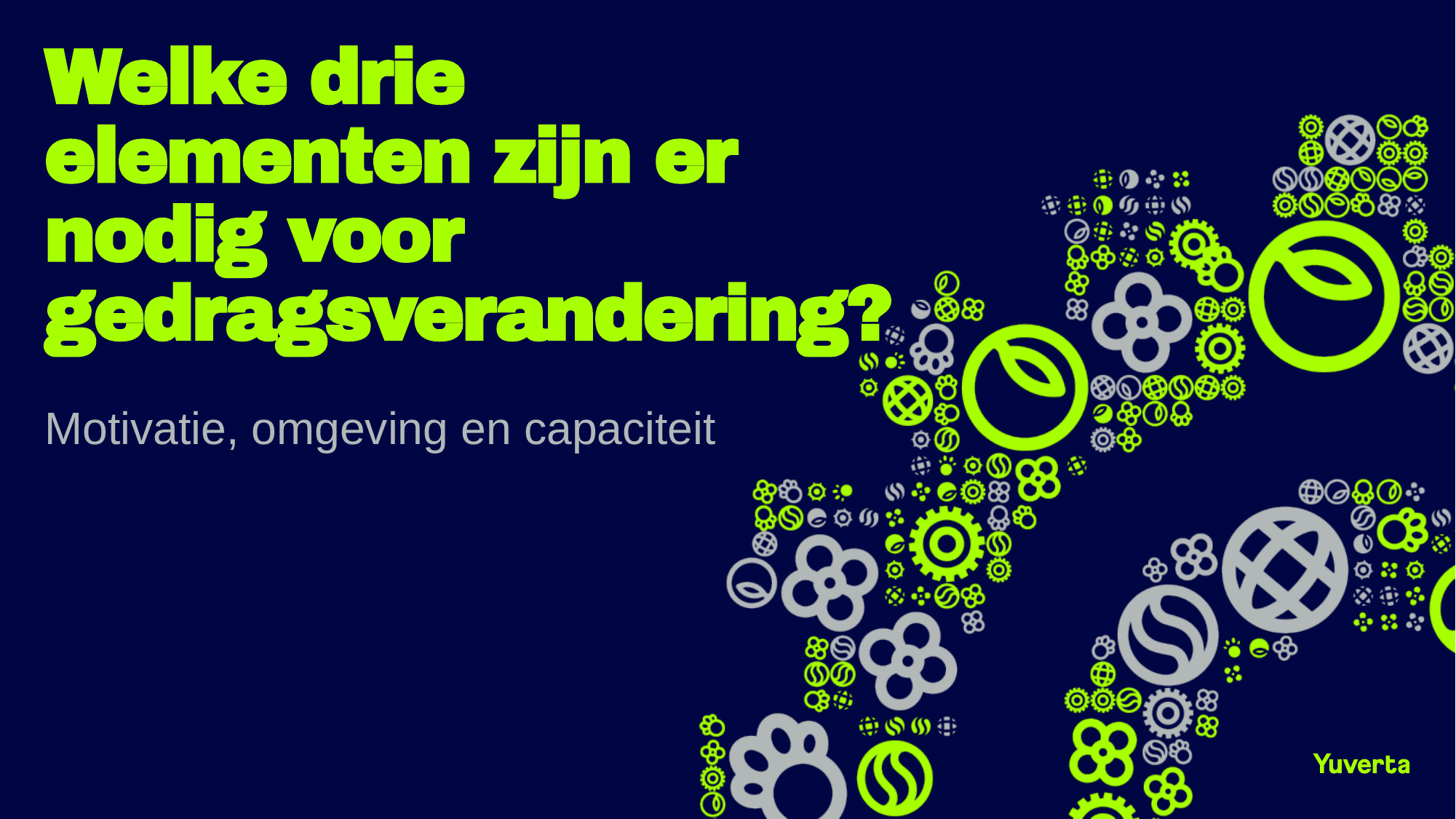

# Welke drie elementen zijn er nodig voor gedragsverandering?
Motivatie, omgeving en capaciteit